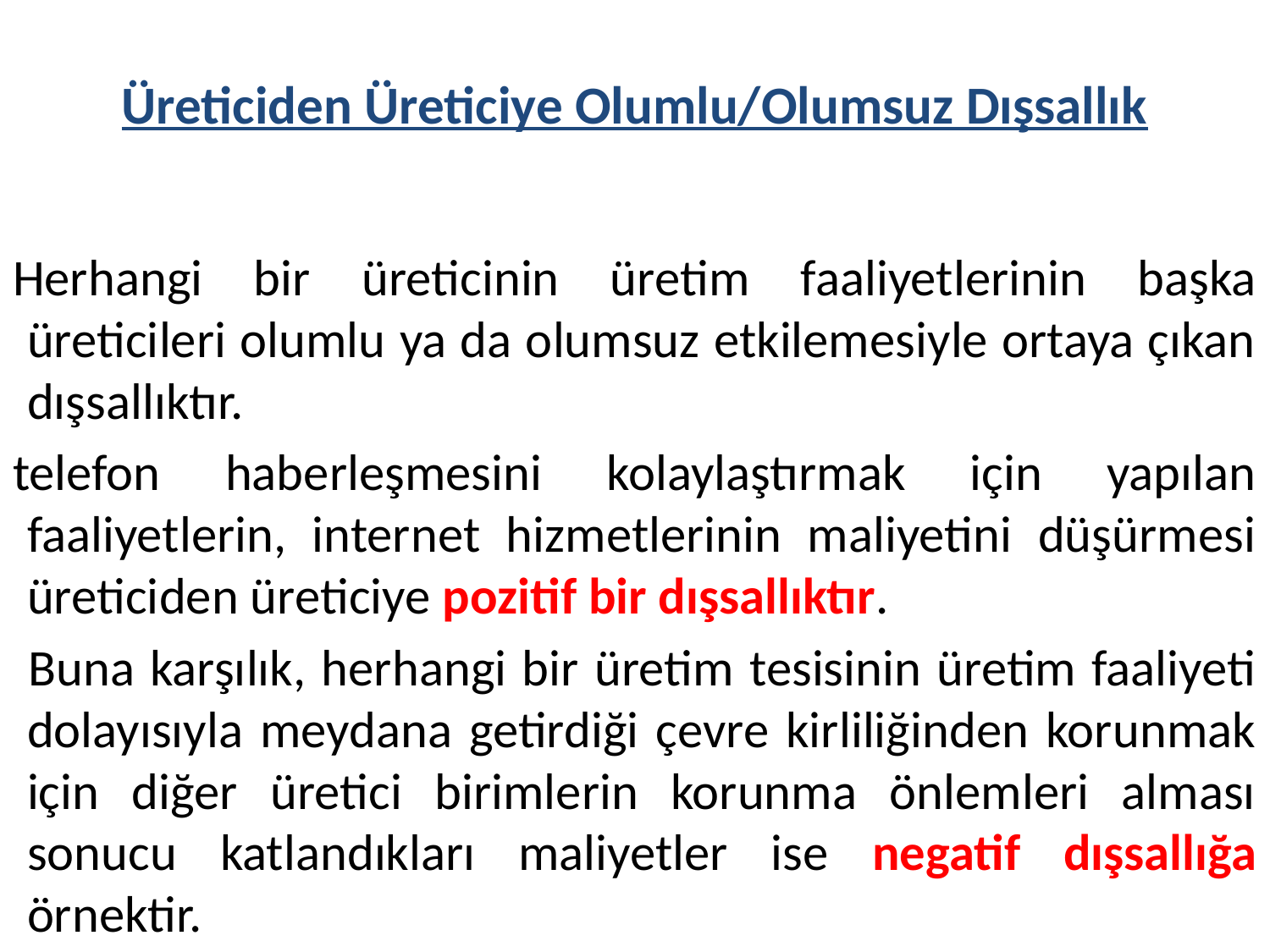

# Üreticiden Üreticiye Olumlu/Olumsuz Dışsallık

Herhangi bir üreticinin üretim faaliyetlerinin başka üreticileri olumlu ya da olumsuz etkilemesiyle ortaya çıkan dışsallıktır.
telefon haberleşmesini kolaylaştırmak için yapılan faaliyetlerin, internet hizmetlerinin maliyetini düşürmesi üreticiden üreticiye pozitif bir dışsallıktır.
 Buna karşılık, herhangi bir üretim tesisinin üretim faaliyeti dolayısıyla meydana getirdiği çevre kirliliğinden korunmak için diğer üretici birimlerin korunma önlemleri alması sonucu katlandıkları maliyetler ise negatif dışsallığa örnektir.